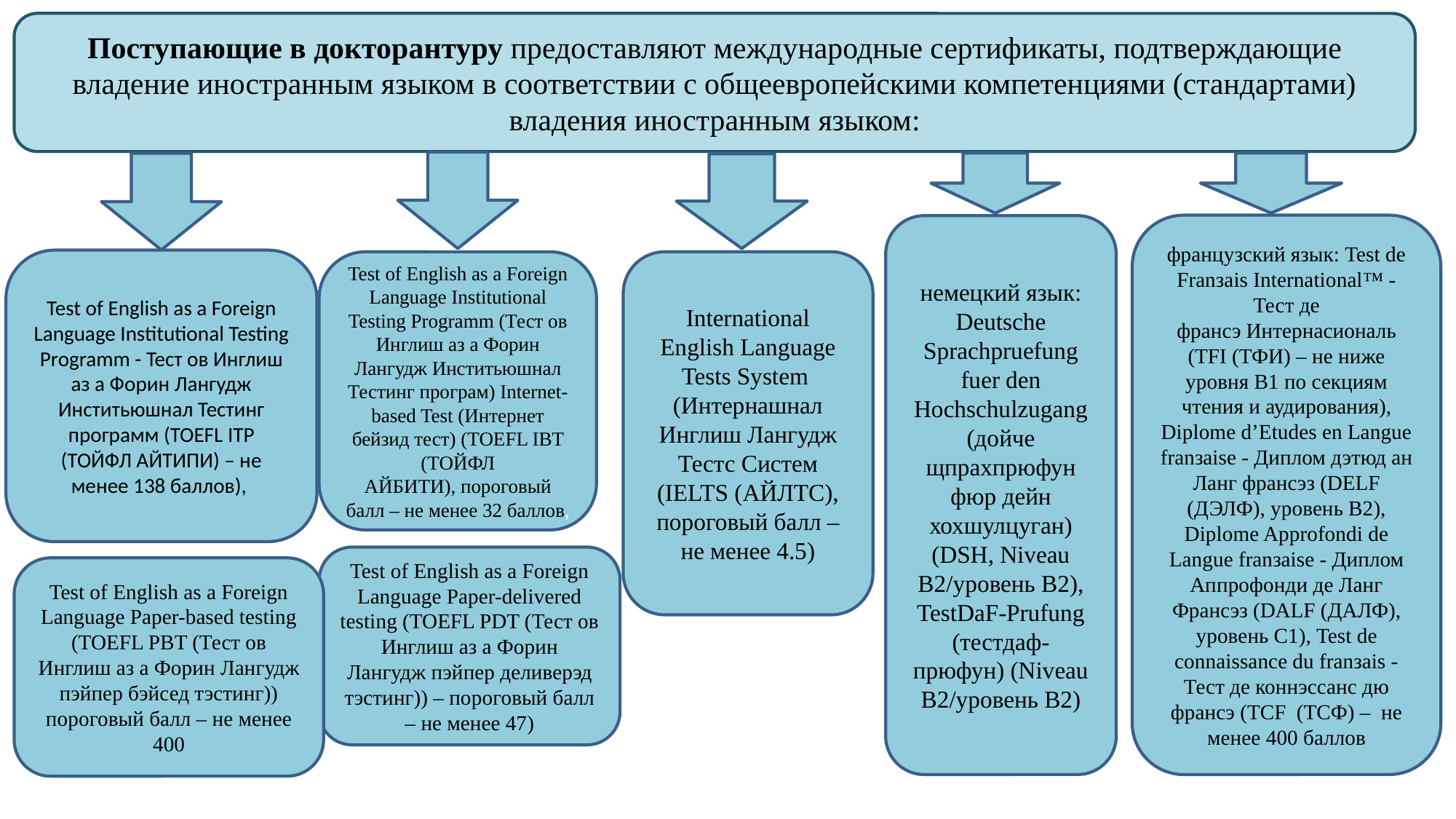

Поступающие в докторантуру предоставляют международные сертификаты, подтверждающие владение иностранным языком в соответствии с общеевропейскими компетенциями (стандартами) владения иностранным языком:

французский язык: Test de Franзais International™ -Тест де франсэ Интернасиональ (TFI (ТФИ) – не ниже уровня В1 по секциям чтения и аудирования), Diplome d’Etudes en Langue franзaise - Диплом дэтюд ан Ланг франсэз (DELF (ДЭЛФ), уровень B2), Diplome Approfondi de Langue franзaise - Диплом Аппрофонди де Ланг Франсэз (DALF (ДАЛФ), уровень C1), Test de connaissance du franзais - Тест де коннэссанс дю франсэ (TCF  (ТСФ) –  не менее 400 баллов
немецкий язык: Deutsche Sprachpruеfung fuеr den Hochschulzugang (дойче щпрахпрюфун фюр дейн хохшулцуган) (DSH, Niveau В2/уровень В2), TestDaF-Prufung (тестдаф-прюфун) (Niveau В2/уровень В2)
Test of English as a Foreign Language Institutional Testing Programm - Тест ов Инглиш аз а Форин Лангудж Инститьюшнал Тестинг программ (TOEFL ITP (ТОЙФЛ АЙТИПИ) – не менее 138 баллов),
Test of English as a Foreign Language Paper-based testing (TOEFL PBT (Тест ов Инглиш аз а Форин Лангудж пэйпер бэйсед тэстинг)) пороговый балл – не менее 400

Test of English as a Foreign Language Institutional Testing Programm (Тест ов Инглиш аз а Форин Лангудж Инститьюшнал Тестинг програм) Internet-based Test (Интернет бейзид тест) (TOEFL IBT (ТОЙФЛ АЙБИТИ), пороговый балл – не менее 32 баллов,
International English Language Tests System  (Интернашнал Инглиш Лангудж Тестс Систем (IELTS (АЙЛТС), пороговый балл – не менее 4.5)
Test of English as a Foreign Language Paper-delivered testing (TOEFL PDT (Тест ов Инглиш аз а Форин Лангудж пэйпер деливерэд тэстинг)) – пороговый балл – не менее 47)